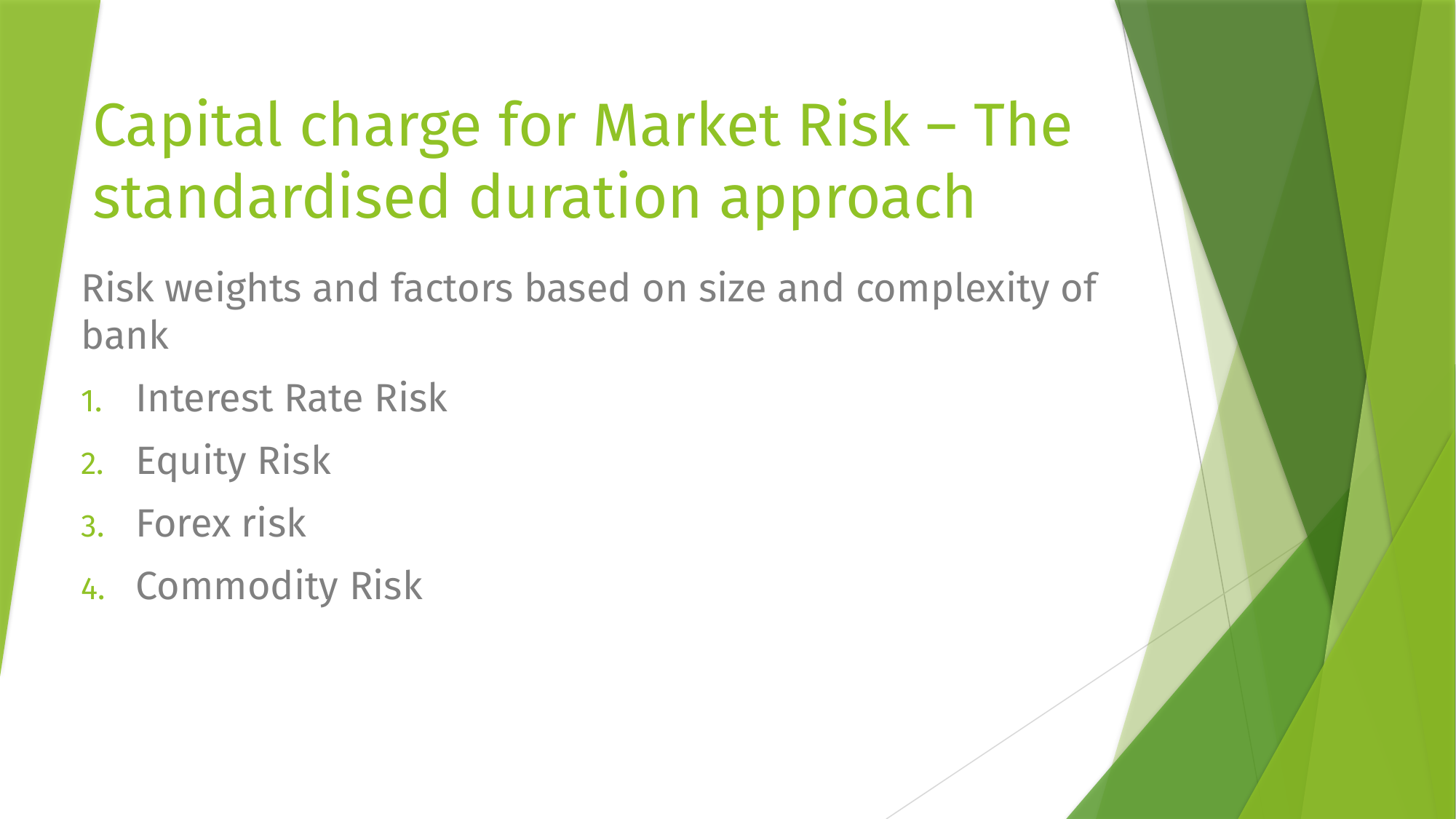

# Capital charge for Market Risk – The standardised duration approach
Risk weights and factors based on size and complexity of bank
Interest Rate Risk
Equity Risk
Forex risk
Commodity Risk